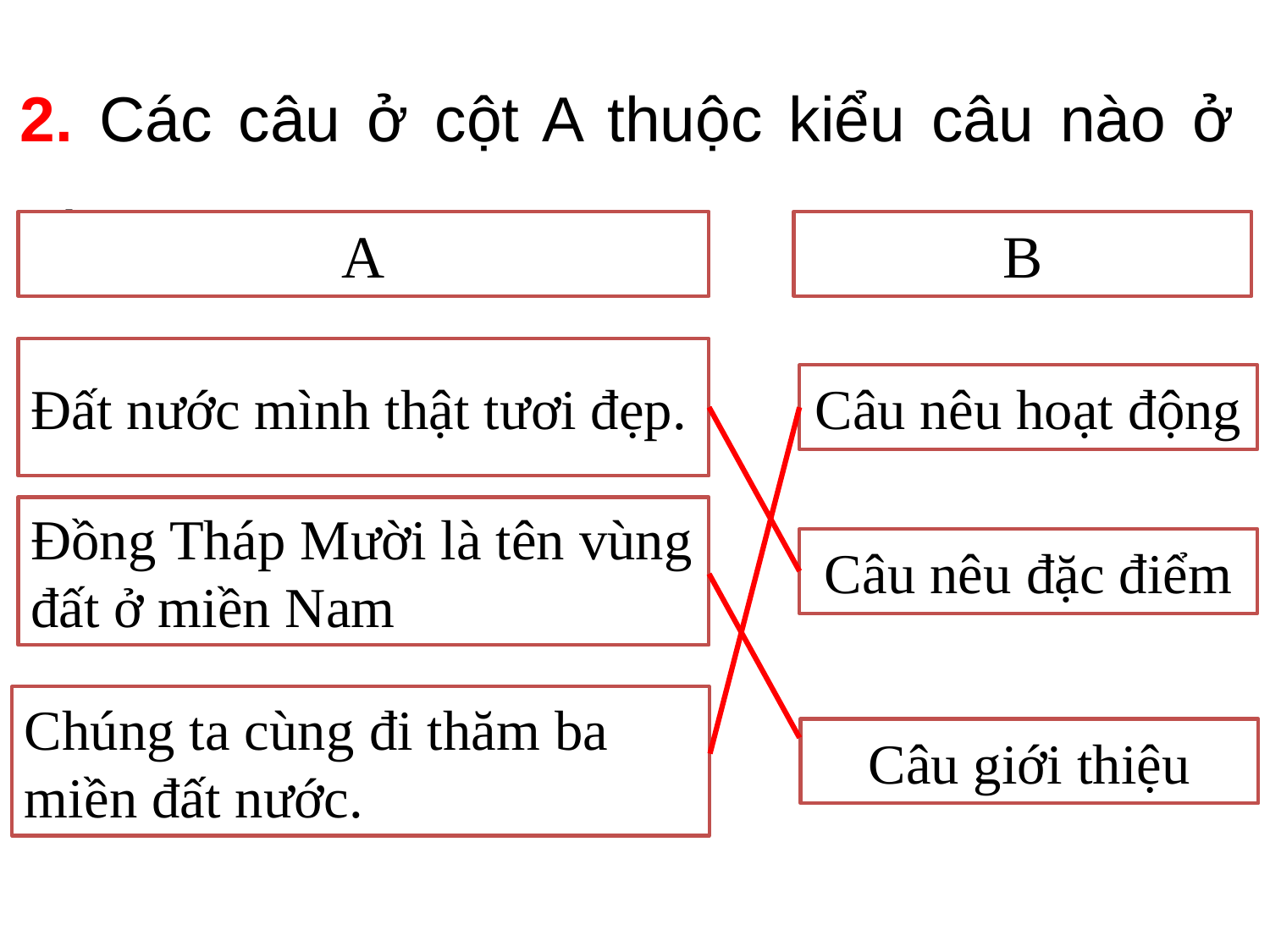

2. Các câu ở cột A thuộc kiểu câu nào ở cột B?
A
B
Đất nước mình thật tươi đẹp.
Câu nêu hoạt động
Đồng Tháp Mười là tên vùng đất ở miền Nam
Câu nêu đặc điểm
Chúng ta cùng đi thăm ba miền đất nước.
Câu giới thiệu